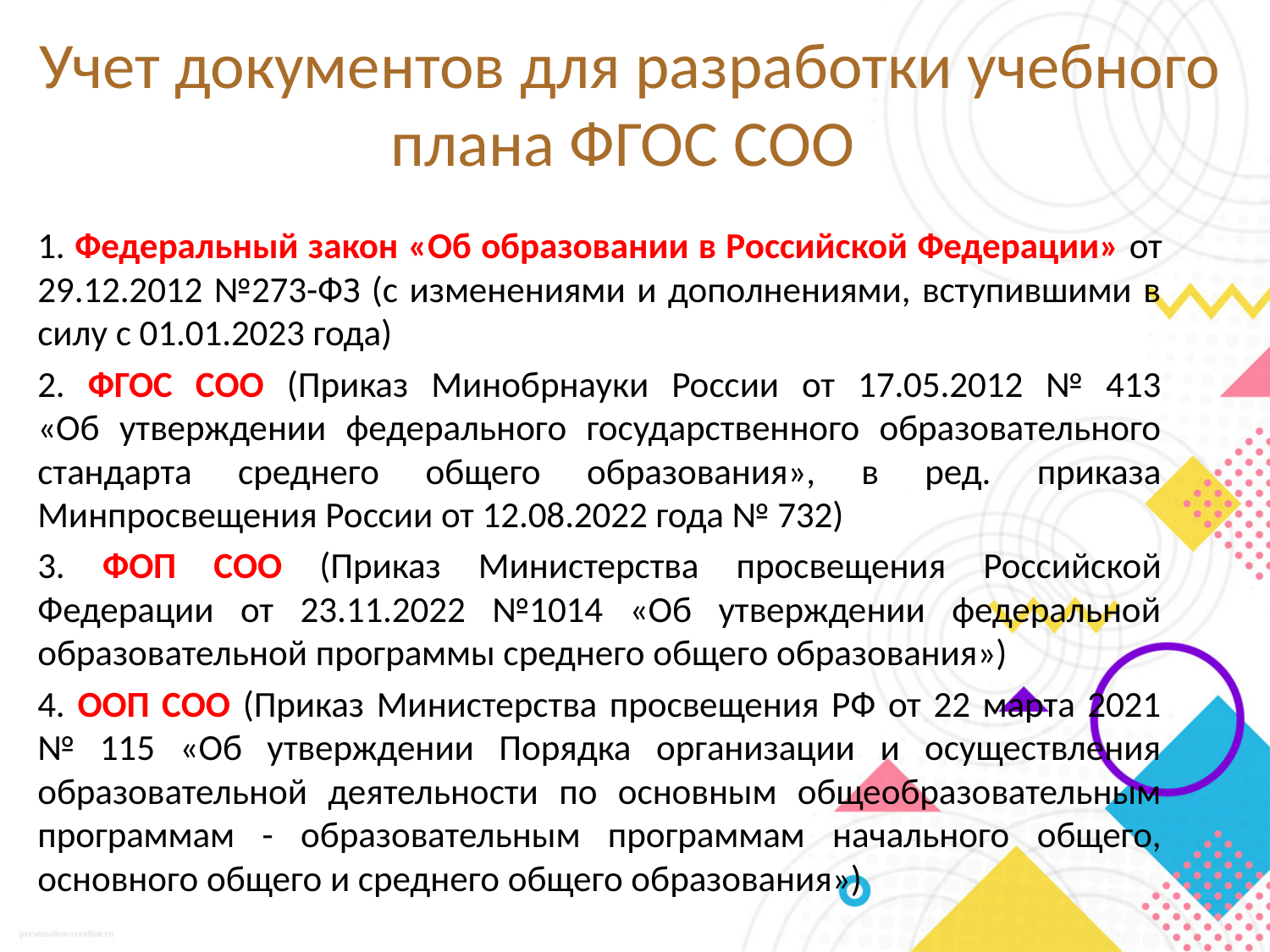

# Учет документов для разработки учебного плана ФГОС СОО
1. Федеральный закон «Об образовании в Российской Федерации» от 29.12.2012 №273-ФЗ (с изменениями и дополнениями, вступившими в силу с 01.01.2023 года)
2. ФГОС СОО (Приказ Минобрнауки России от 17.05.2012 № 413
«Об утверждении федерального государственного образовательного стандарта среднего общего образования», в ред. приказа Минпросвещения России от 12.08.2022 года № 732)
3. ФОП СОО (Приказ Министерства просвещения Российской Федерации от 23.11.2022 №1014 «Об утверждении федеральной образовательной программы среднего общего образования»)
4. ООП СОО (Приказ Министерства просвещения РФ от 22 марта 2021 № 115 «Об утверждении Порядка организации и осуществления образовательной деятельности по основным общеобразовательным программам - образовательным программам начального общего, основного общего и среднего общего образования»)